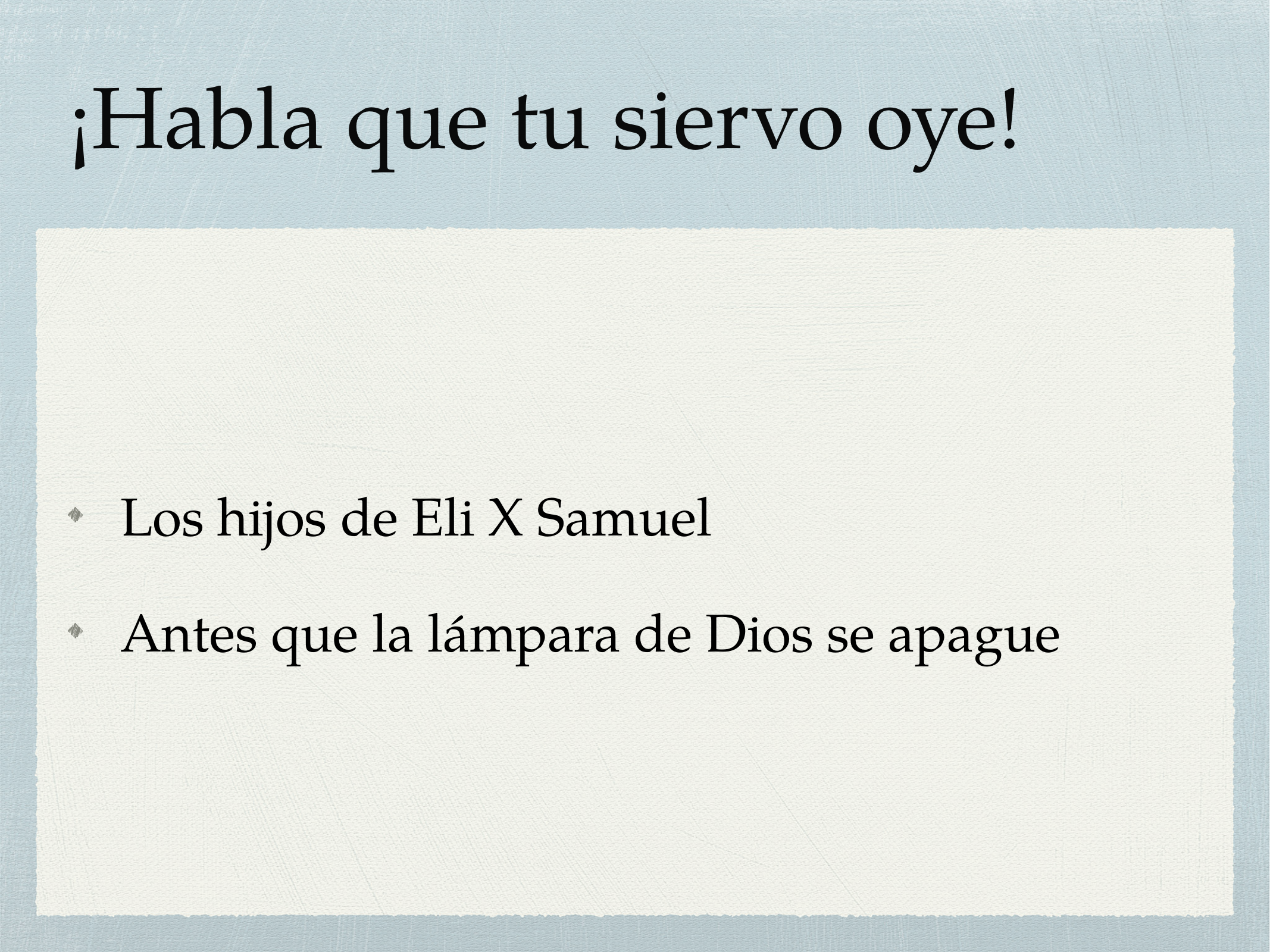

# ¡Habla que tu siervo oye!
Los hijos de Eli X Samuel
Antes que la lámpara de Dios se apague